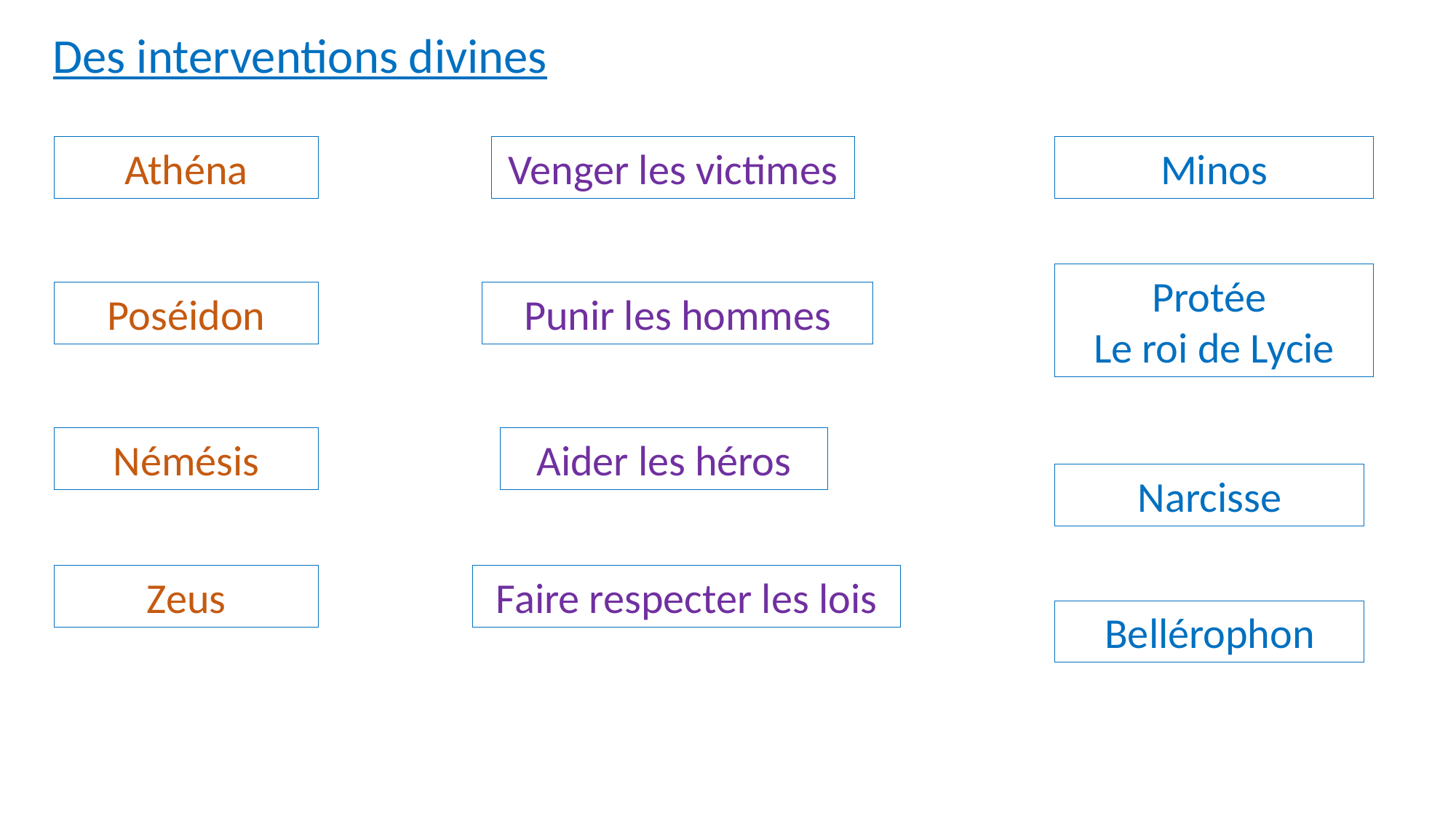

Des interventions divines
Athéna
Venger les victimes
Minos
Protée
Le roi de Lycie
Poséidon
Punir les hommes
Némésis
Aider les héros
Narcisse
Zeus
Faire respecter les lois
Bellérophon